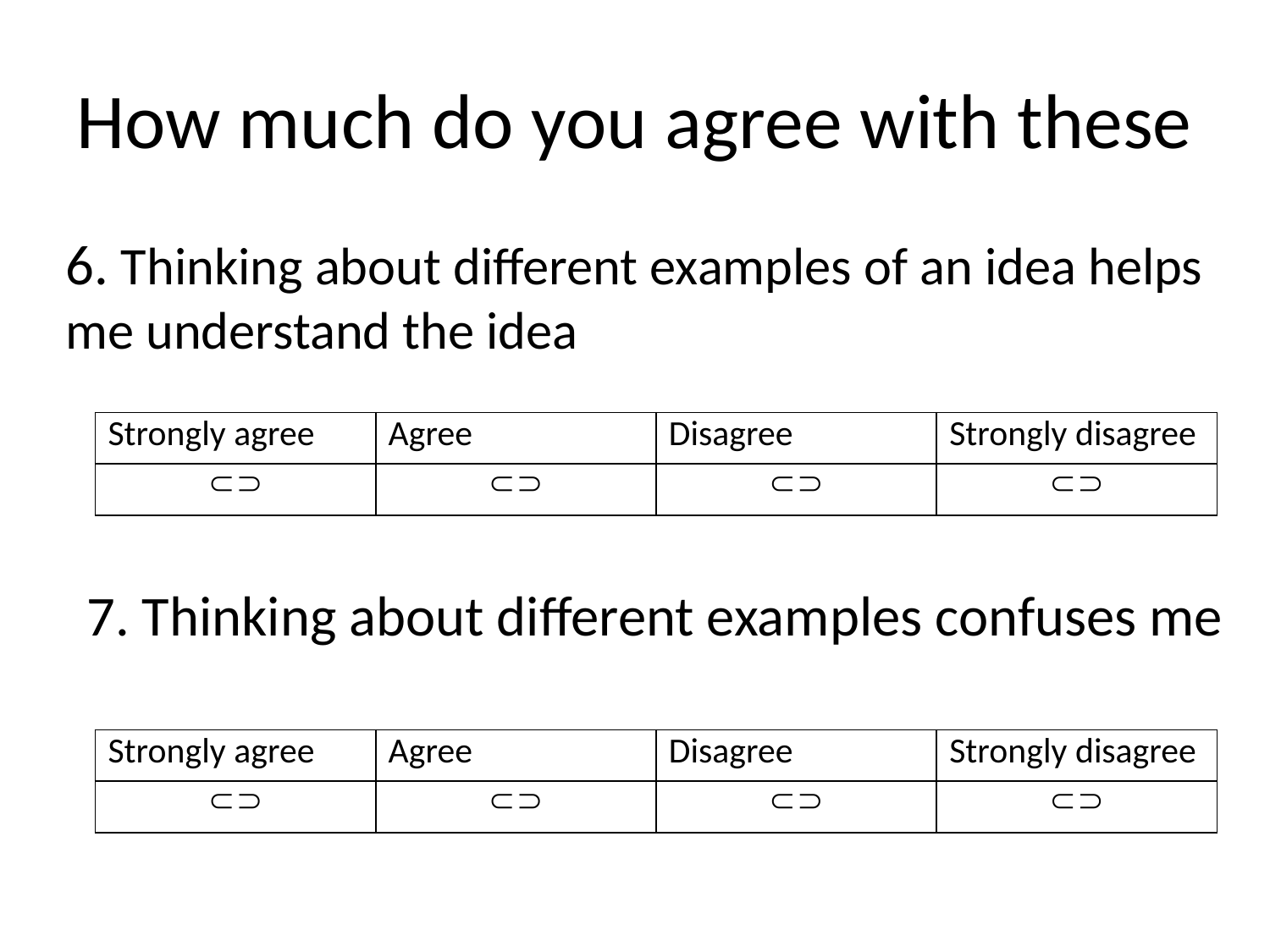

# How much do you agree with these
6. Thinking about different examples of an idea helps me understand the idea
| Strongly agree | Agree | Disagree | Strongly disagree |
| --- | --- | --- | --- |
| ⊂⊃ | ⊂⊃ | ⊂⊃ | ⊂⊃ |
7. Thinking about different examples confuses me
| Strongly agree | Agree | Disagree | Strongly disagree |
| --- | --- | --- | --- |
| ⊂⊃ | ⊂⊃ | ⊂⊃ | ⊂⊃ |